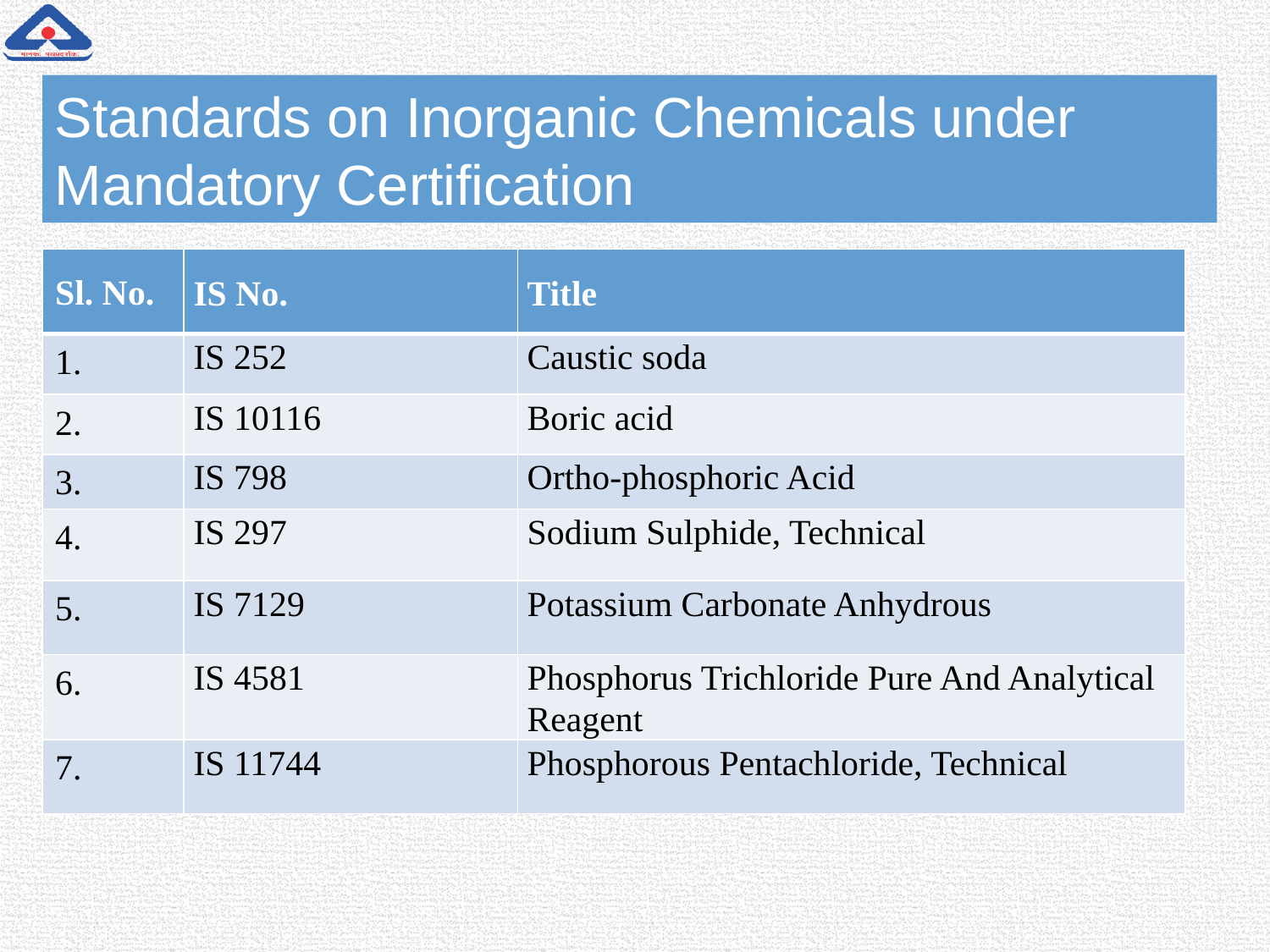

Standards on Inorganic Chemicals under Mandatory Certification
| Sl. No. | IS No. | Title |
| --- | --- | --- |
| 1. | IS 252 | Caustic soda |
| 2. | IS 10116 | Boric acid |
| 3. | IS 798 | Ortho-phosphoric Acid |
| 4. | IS 297 | Sodium Sulphide, Technical |
| 5. | IS 7129 | Potassium Carbonate Anhydrous |
| 6. | IS 4581 | Phosphorus Trichloride Pure And Analytical Reagent |
| 7. | IS 11744 | Phosphorous Pentachloride, Technical |